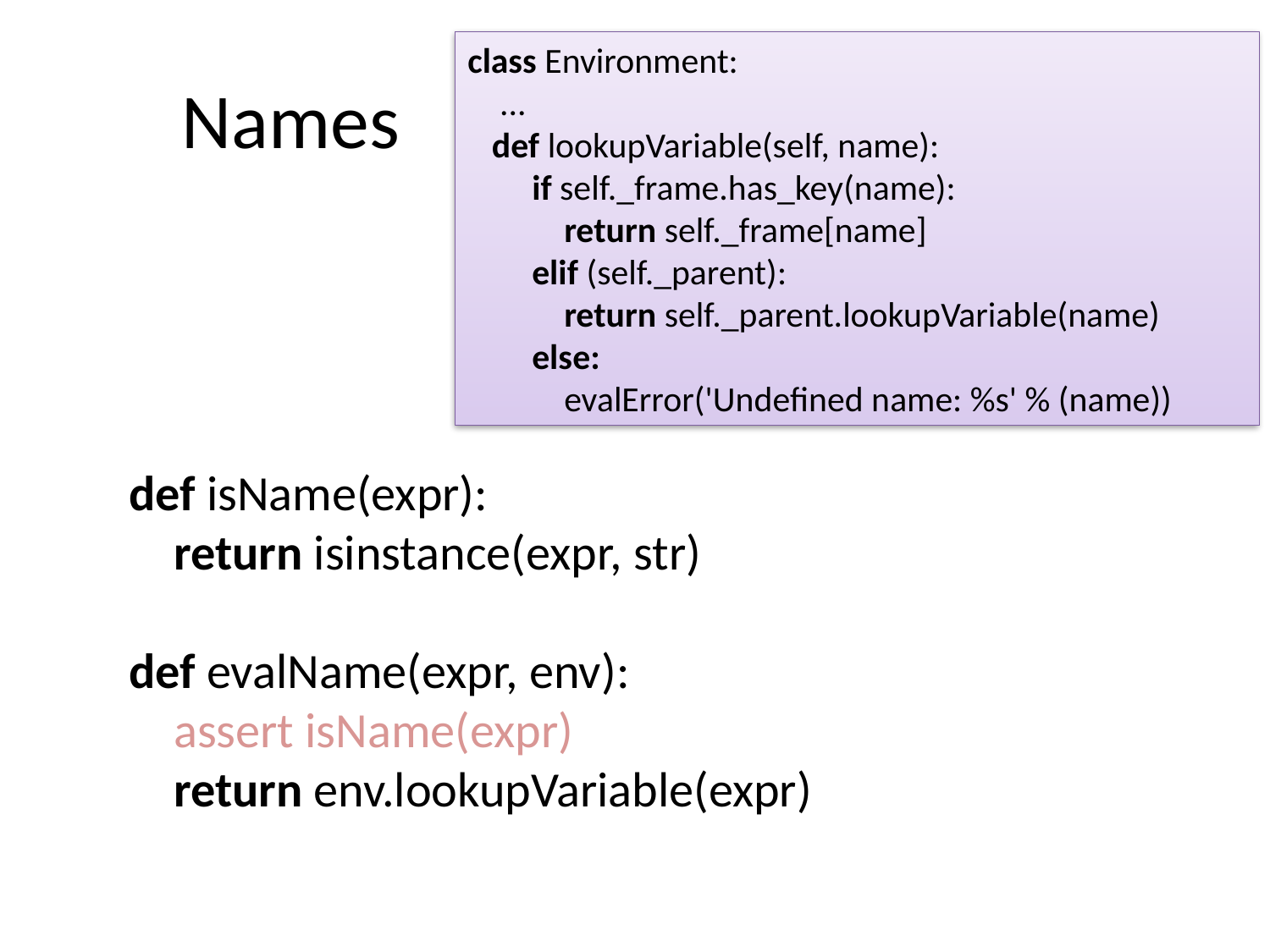

class Environment:
    ...
   def lookupVariable(self, name):
        if self._frame.has_key(name):
            return self._frame[name]
        elif (self._parent):
            return self._parent.lookupVariable(name)
        else:
            evalError('Undefined name: %s' % (name))
# Names
def isName(expr):
    return isinstance(expr, str)

def evalName(expr, env):
    assert isName(expr)
    return env.lookupVariable(expr)